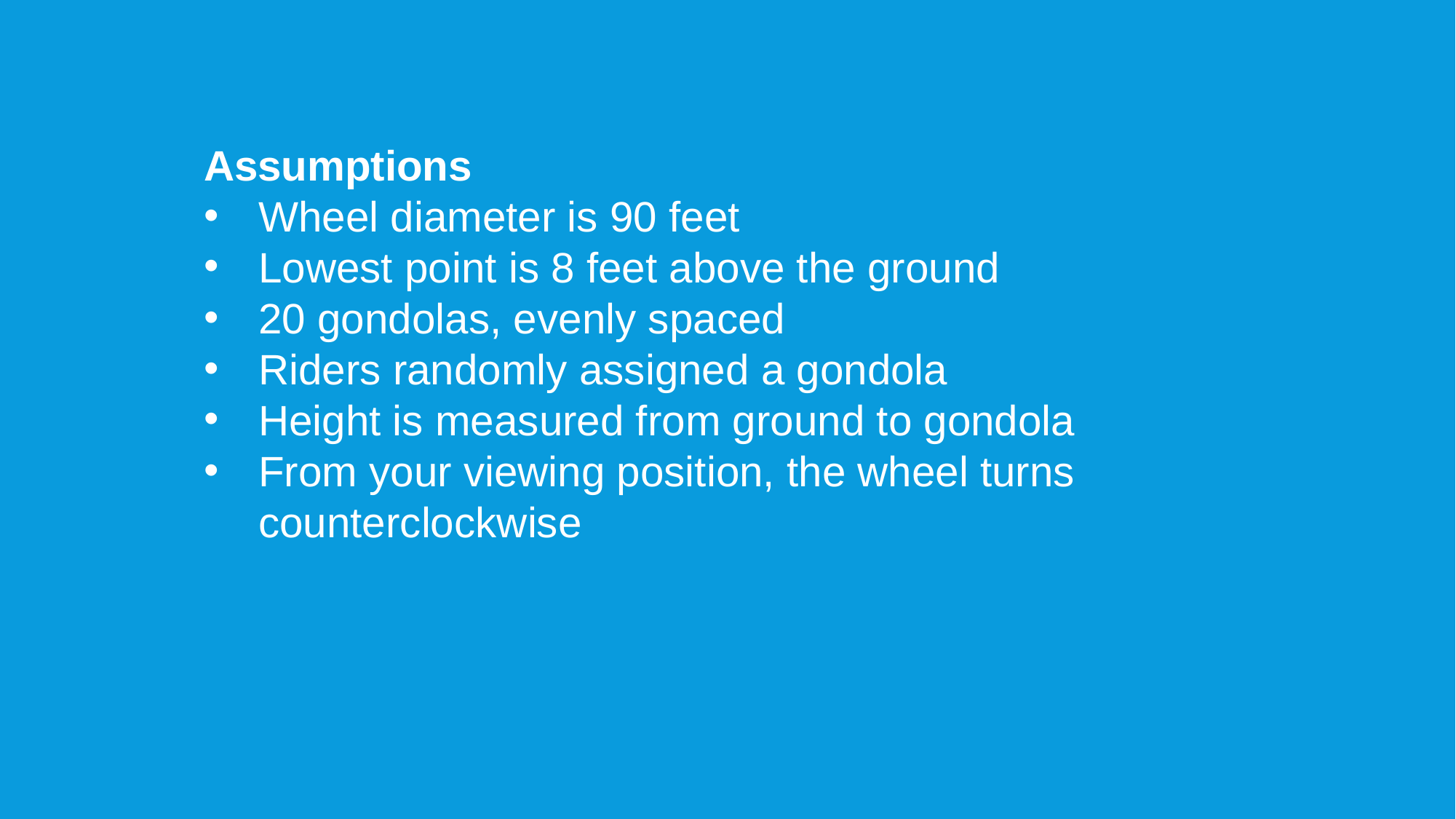

Assumptions
Wheel diameter is 90 feet
Lowest point is 8 feet above the ground
20 gondolas, evenly spaced
Riders randomly assigned a gondola
Height is measured from ground to gondola
From your viewing position, the wheel turns counterclockwise